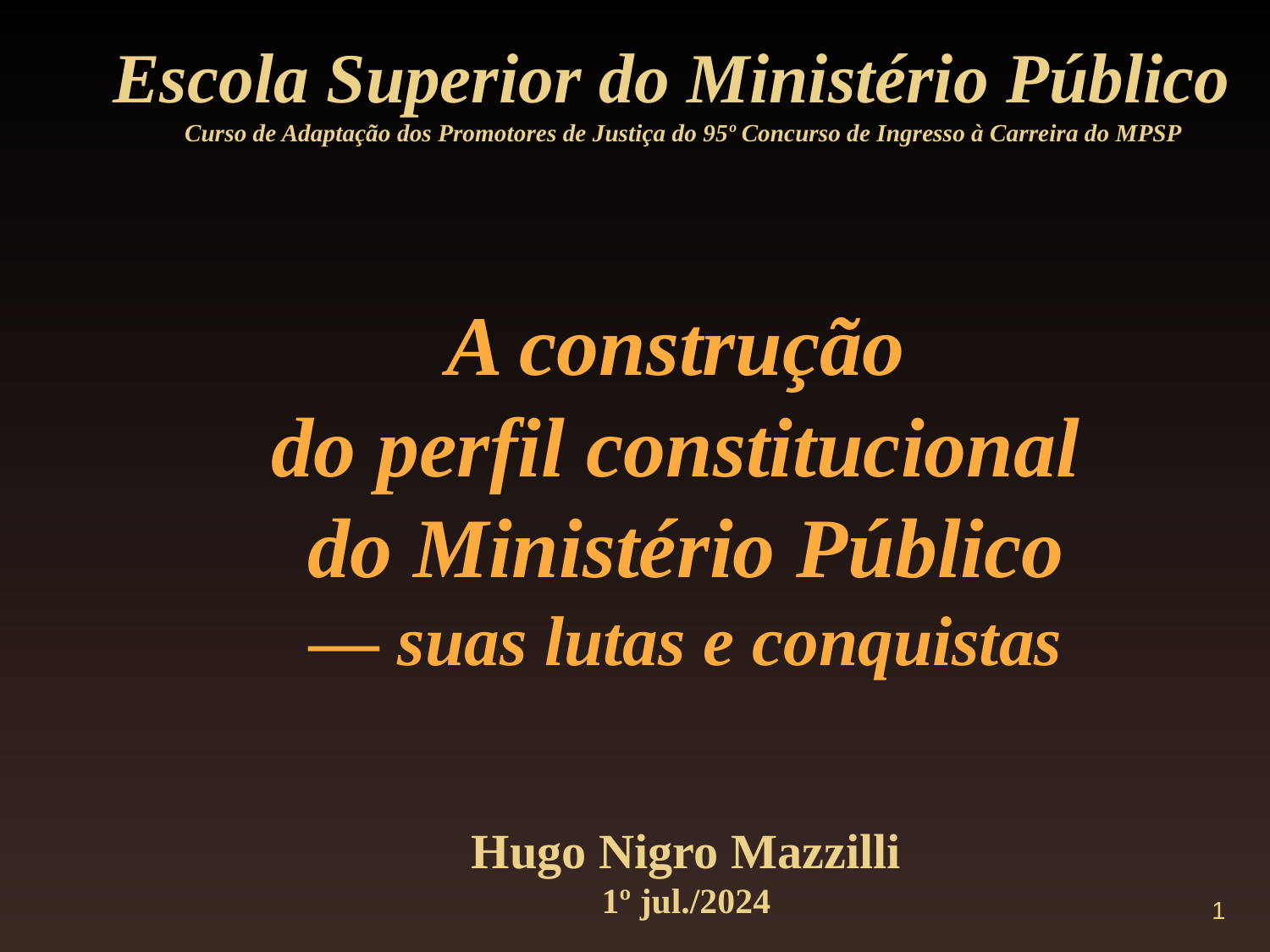

# Escola Superior do Ministério Público Curso de Adaptação dos Promotores de Justiça do 95º Concurso de Ingresso à Carreira do MPSP A construção do perfil constitucional do Ministério Público — suas lutas e conquistas Hugo Nigro Mazzilli 1º jul./2024
1